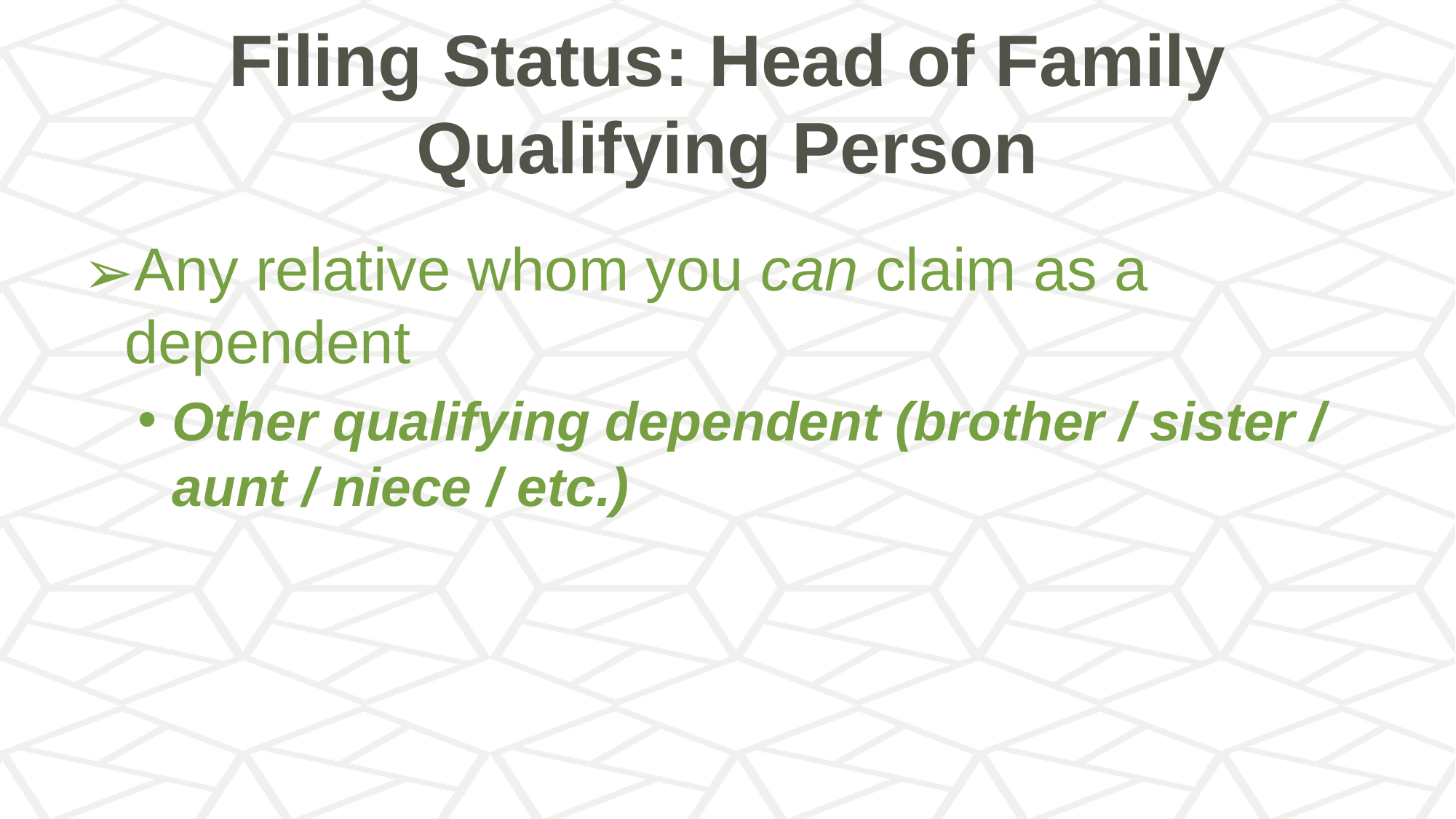

# Filing Status: Head of Family Qualifying Person
Any relative whom you can claim as a dependent
Other qualifying dependent (brother / sister / aunt / niece / etc.)